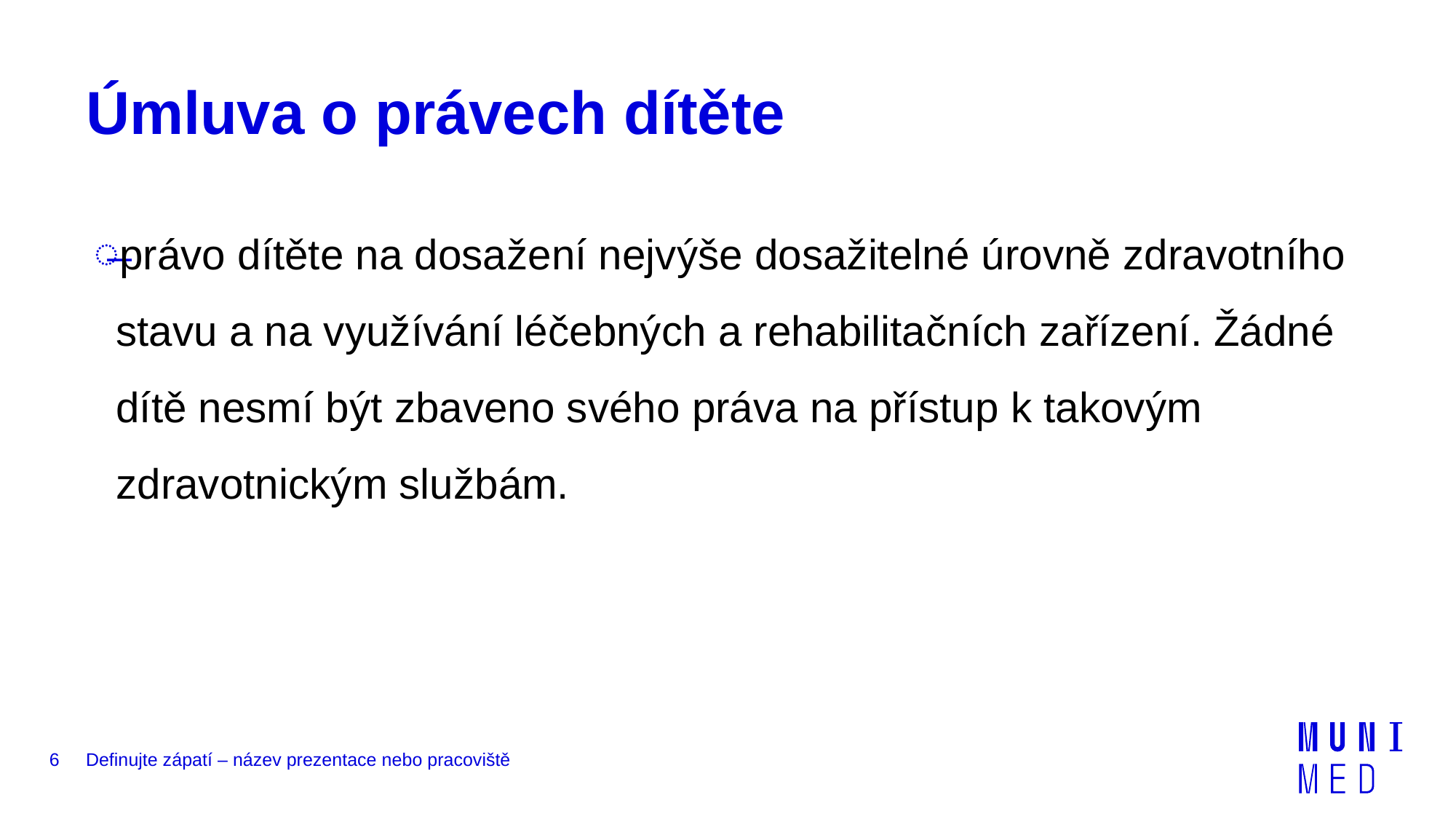

# Úmluva o právech dítěte
právo dítěte na dosažení nejvýše dosažitelné úrovně zdravotního stavu a na využívání léčebných a rehabilitačních zařízení. Žádné dítě nesmí být zbaveno svého práva na přístup k takovým zdravotnickým službám.
6
Definujte zápatí – název prezentace nebo pracoviště